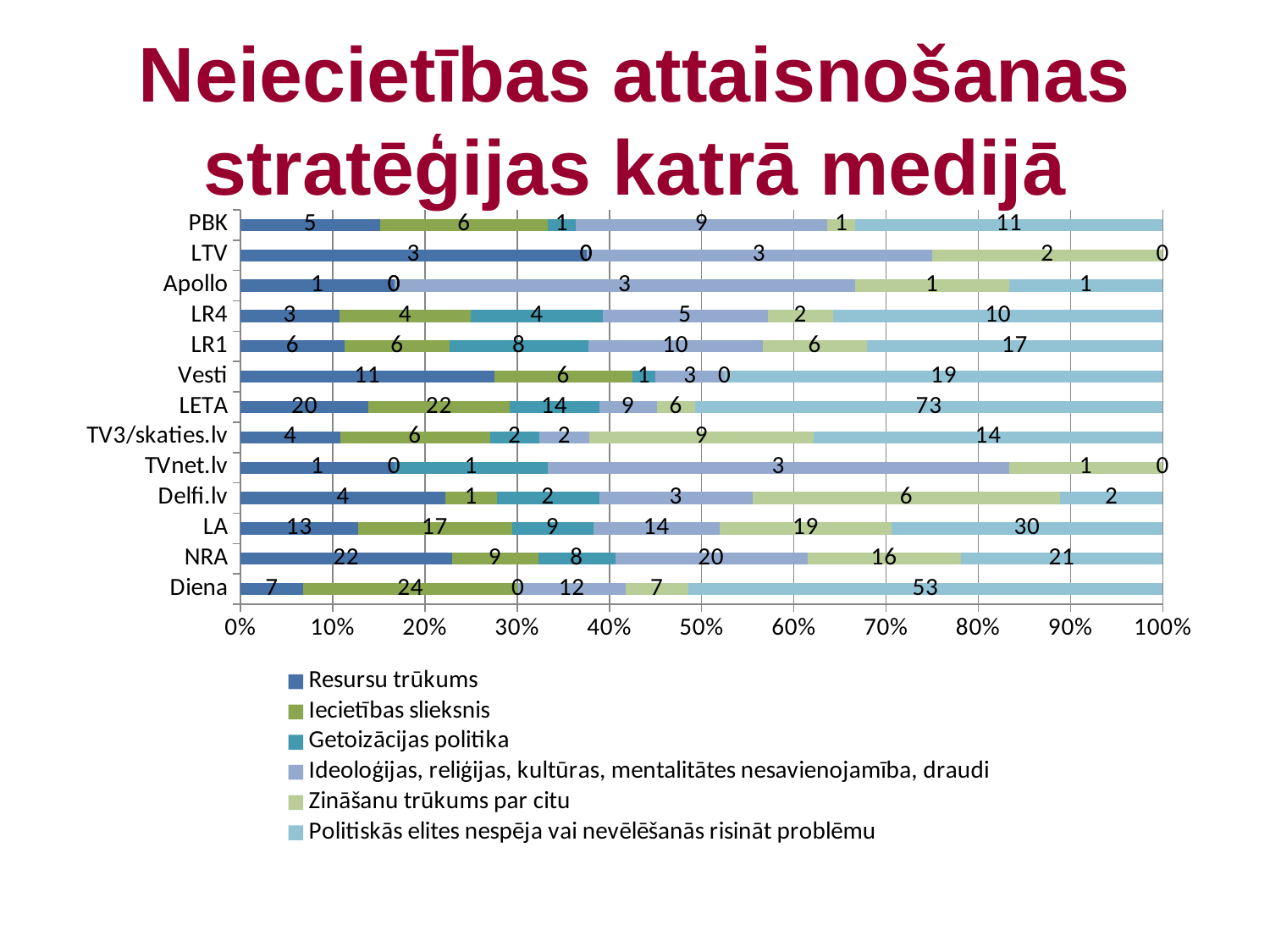

# Neiecietības attaisnošanas stratēģijas katrā medijā

### Chart

| Category | Resursu trūkums | Iecietības slieksnis | Getoizācijas politika | Ideoloģijas, reliģijas, kultūras, mentalitātes nesavienojamība, draudi | Zināšanu trūkums par citu | Politiskās elites nespēja vai nevēlēšanās risināt problēmu |
|---|---|---|---|---|---|---|
| Diena | 7.0 | 24.0 | 0.0 | 12.0 | 7.0 | 53.0 |
| NRA | 22.0 | 9.0 | 8.0 | 20.0 | 16.0 | 21.0 |
| LA | 13.0 | 17.0 | 9.0 | 14.0 | 19.0 | 30.0 |
| Delfi.lv | 4.0 | 1.0 | 2.0 | 3.0 | 6.0 | 2.0 |
| TVnet.lv | 1.0 | 0.0 | 1.0 | 3.0 | 1.0 | 0.0 |
| TV3/skaties.lv | 4.0 | 6.0 | 2.0 | 2.0 | 9.0 | 14.0 |
| LETA | 20.0 | 22.0 | 14.0 | 9.0 | 6.0 | 73.0 |
| Vesti | 11.0 | 6.0 | 1.0 | 3.0 | 0.0 | 19.0 |
| LR1 | 6.0 | 6.0 | 8.0 | 10.0 | 6.0 | 17.0 |
| LR4 | 3.0 | 4.0 | 4.0 | 5.0 | 2.0 | 10.0 |
| Apollo | 1.0 | 0.0 | 0.0 | 3.0 | 1.0 | 1.0 |
| LTV | 3.0 | 0.0 | 0.0 | 3.0 | 2.0 | 0.0 |
| PBK | 5.0 | 6.0 | 1.0 | 9.0 | 1.0 | 11.0 |